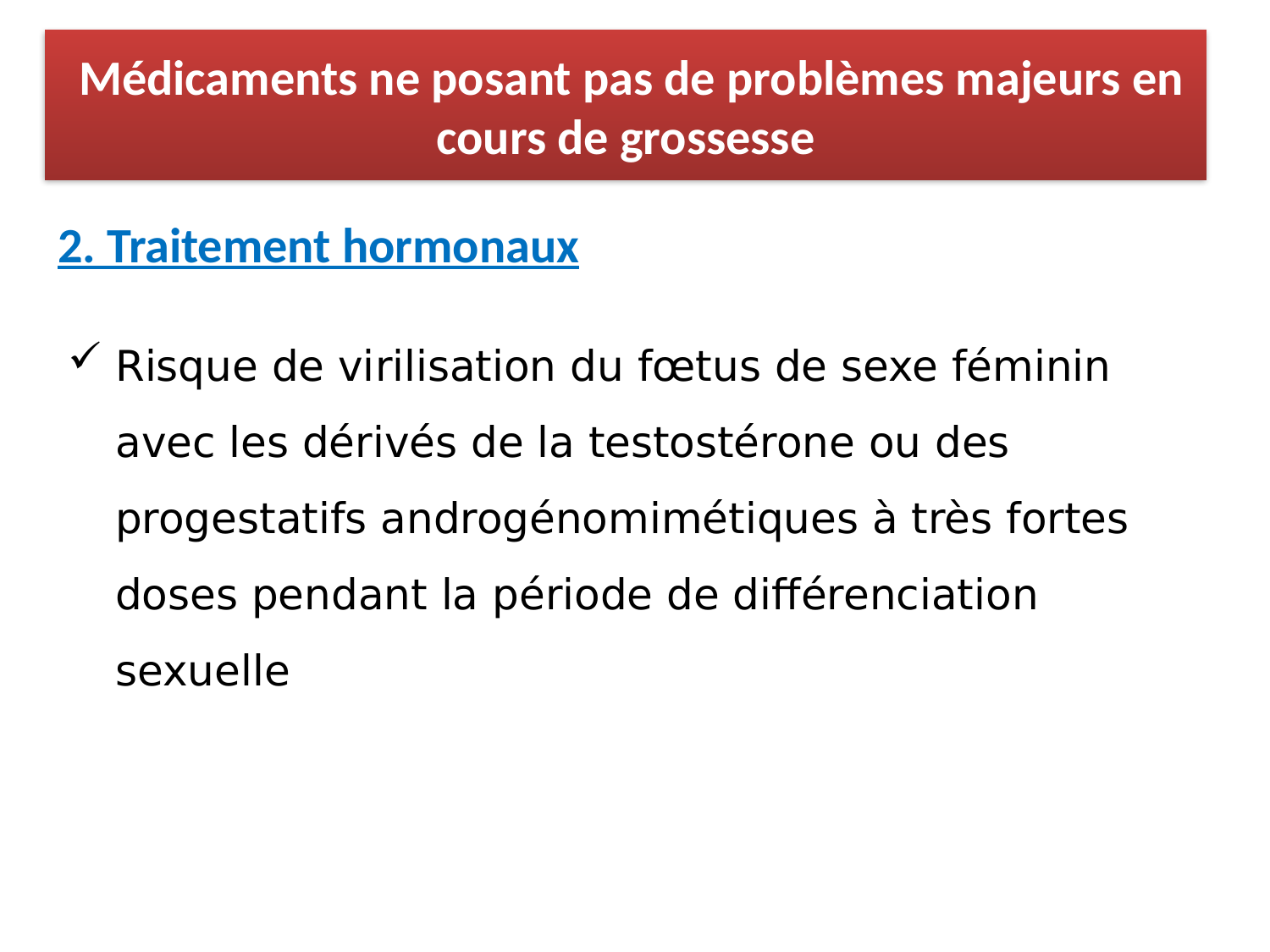

Médicaments ne posant pas de problèmes majeurs en cours de grossesse
# 2. Traitement hormonaux
Risque de virilisation du fœtus de sexe féminin avec les dérivés de la testostérone ou des progestatifs androgénomimétiques à très fortes doses pendant la période de différenciation sexuelle